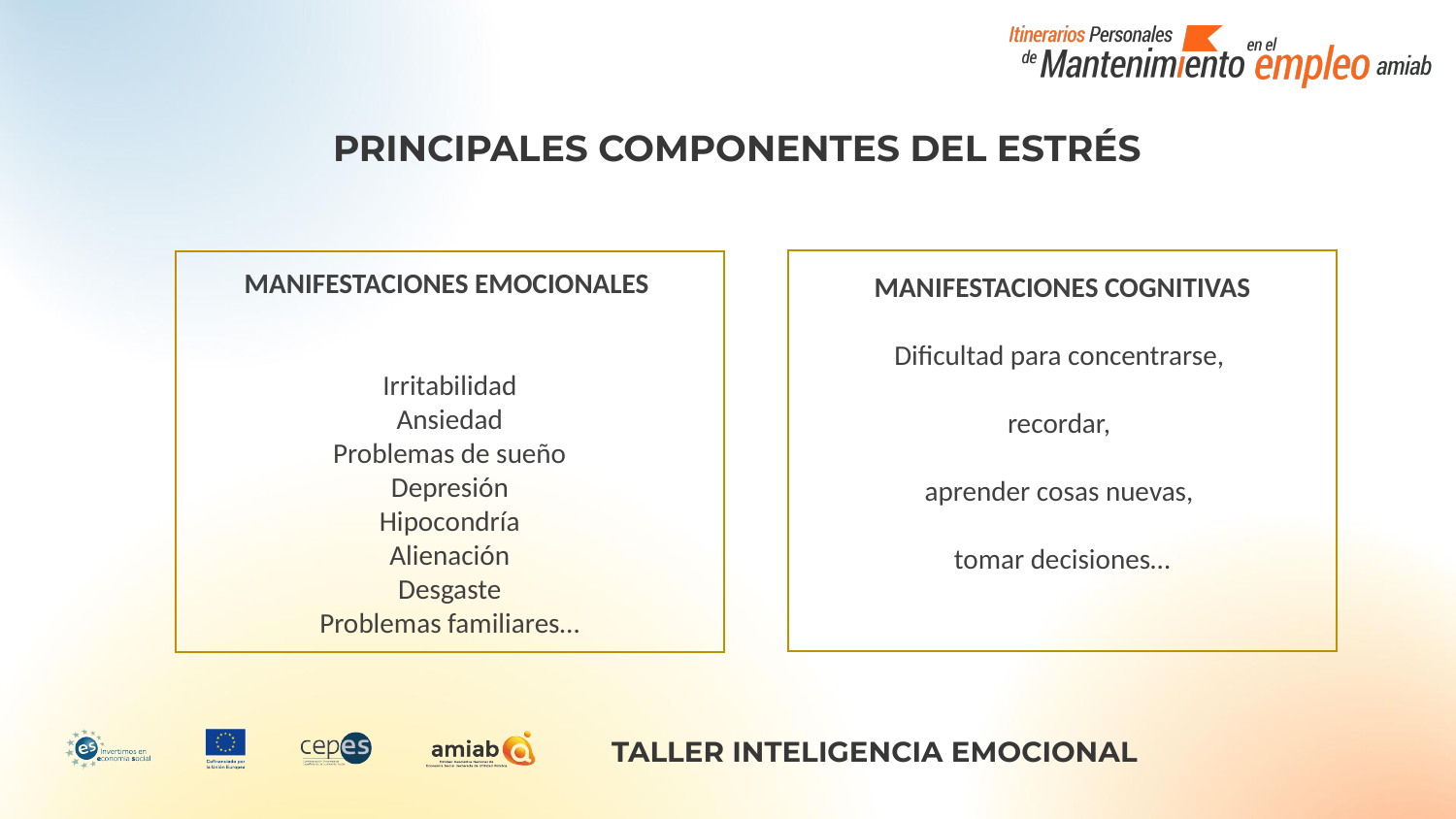

PRINCIPALES COMPONENTES DEL ESTRÉS

MANIFESTACIONES COGNITIVAS

Dificultad para concentrarse,

recordar,

aprender cosas nuevas,

tomar decisiones…

MANIFESTACIONES EMOCIONALES

Irritabilidad
Ansiedad
Problemas de sueño
Depresión
Hipocondría
Alienación
Desgaste
Problemas familiares…
TALLER INTELIGENCIA EMOCIONAL